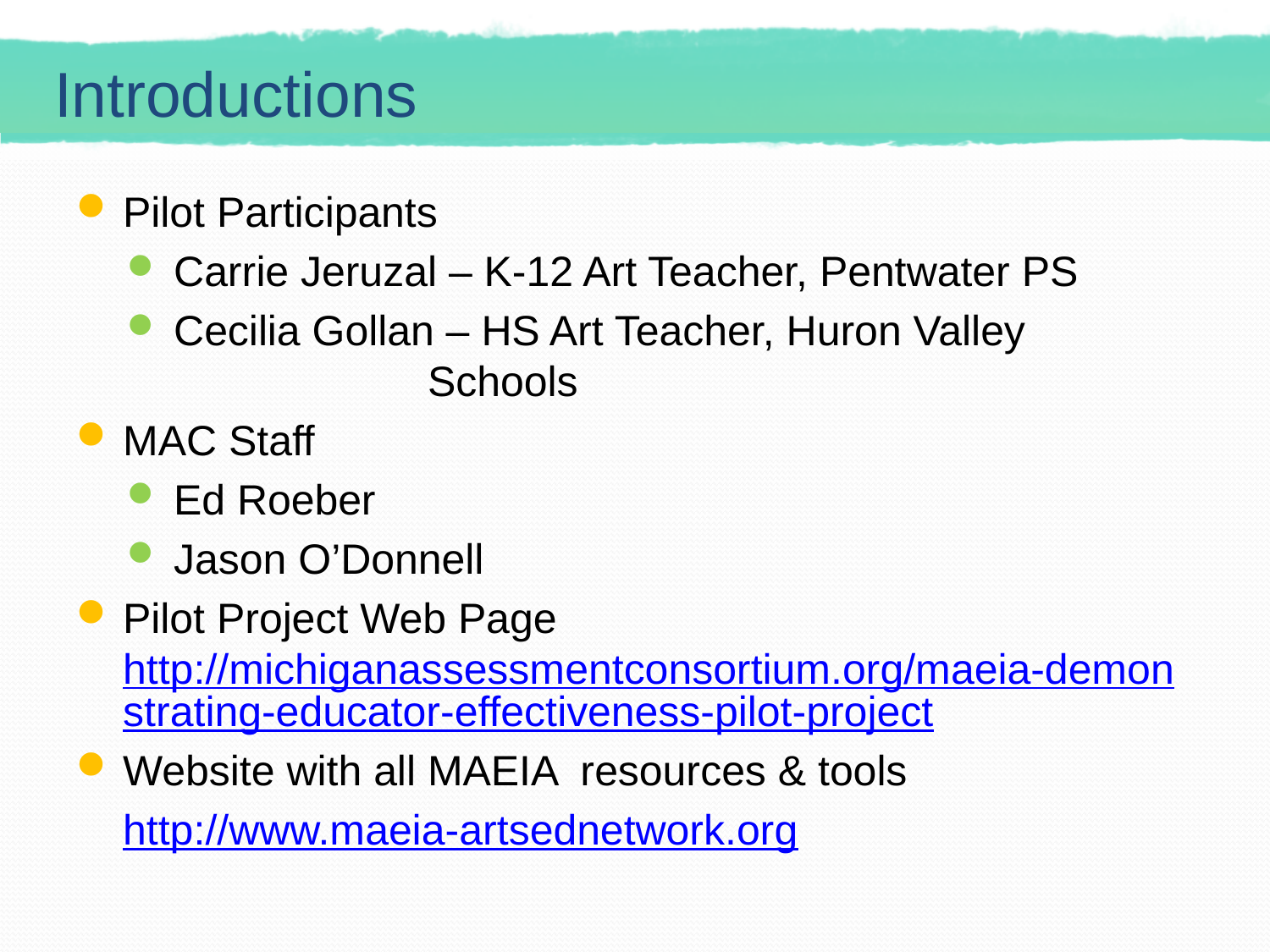

# Introductions
Pilot Participants
Carrie Jeruzal – K-12 Art Teacher, Pentwater PS
Cecilia Gollan – HS Art Teacher, Huron Valley 				Schools
MAC Staff
Ed Roeber
Jason O’Donnell
Pilot Project Web Page	http://michiganassessmentconsortium.org/maeia-demonstrating-educator-effectiveness-pilot-project
Website with all MAEIA  resources & tools
http://www.maeia-artsednetwork.org